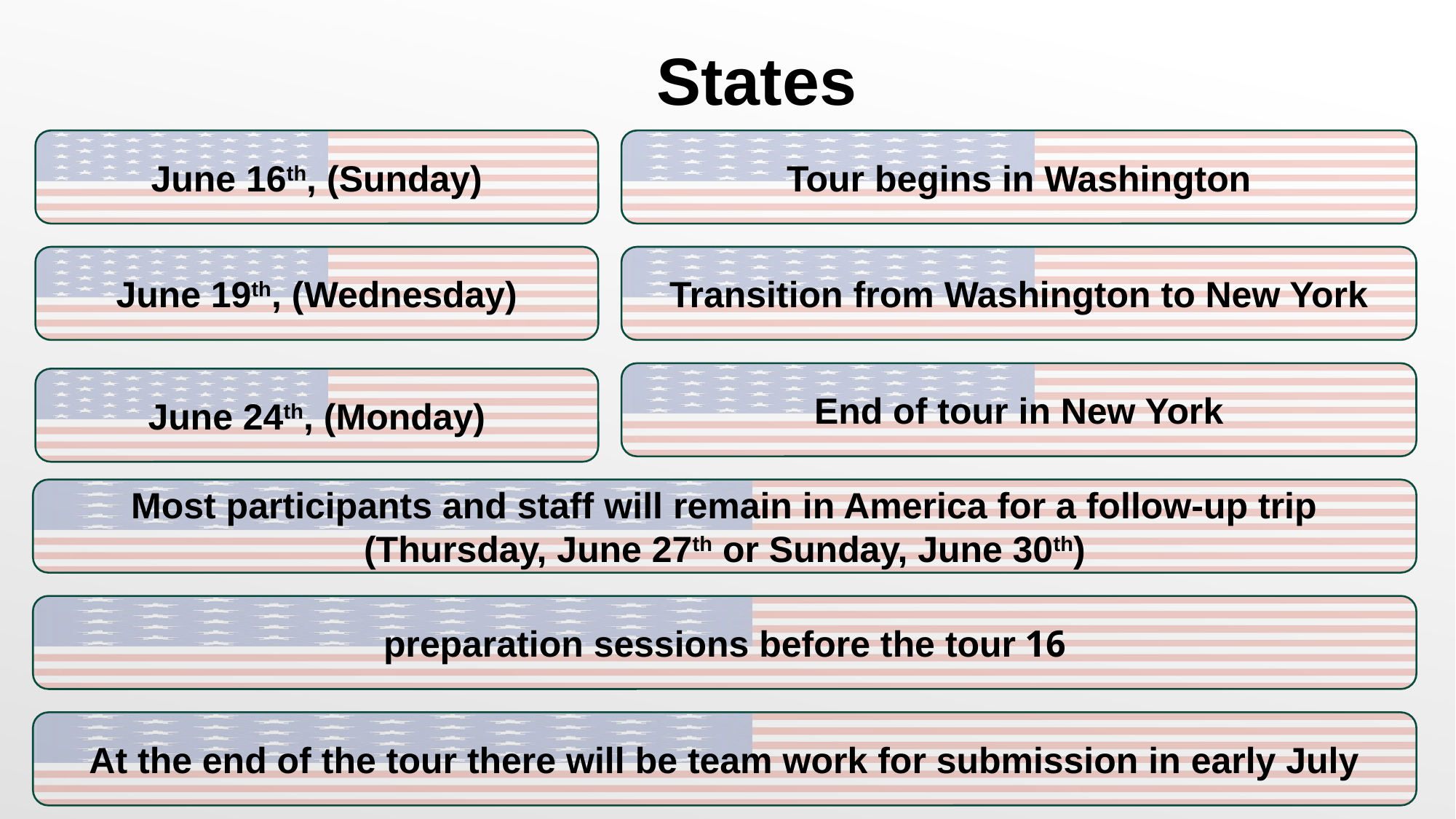

General - Tour of the United States
June 16th, (Sunday)
June 19th, (Wednesday)
June 24th, (Monday)
Tour begins in Washington
Transition from Washington to New York
End of tour in New York
Most participants and staff will remain in America for a follow-up trip (Thursday, June 27th or Sunday, June 30th)
16 preparation sessions before the tour
At the end of the tour there will be team work for submission in early July